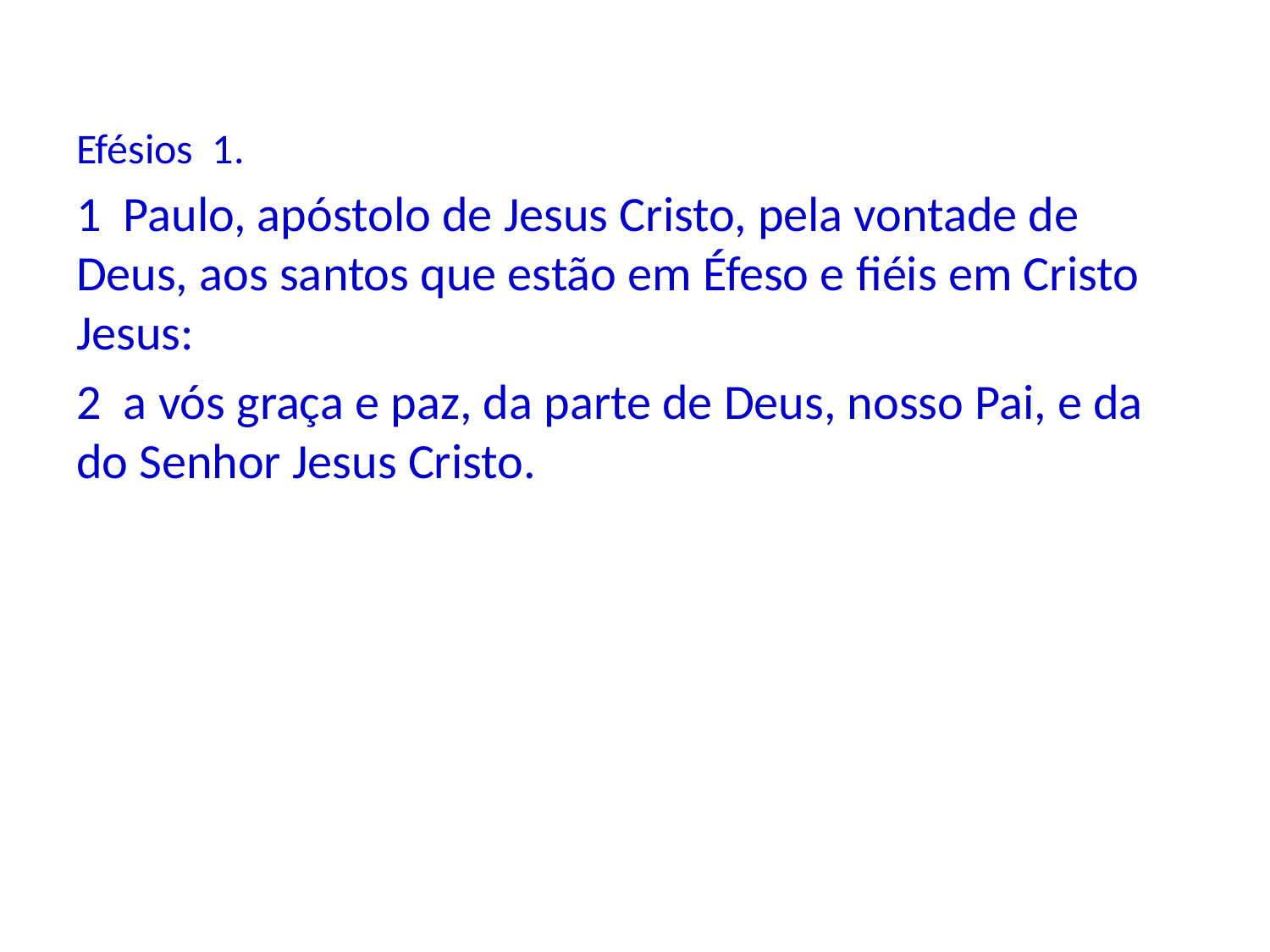

Efésios  1.
1  Paulo, apóstolo de Jesus Cristo, pela vontade de Deus, aos santos que estão em Éfeso e fiéis em Cristo Jesus:
2  a vós graça e paz, da parte de Deus, nosso Pai, e da do Senhor Jesus Cristo.